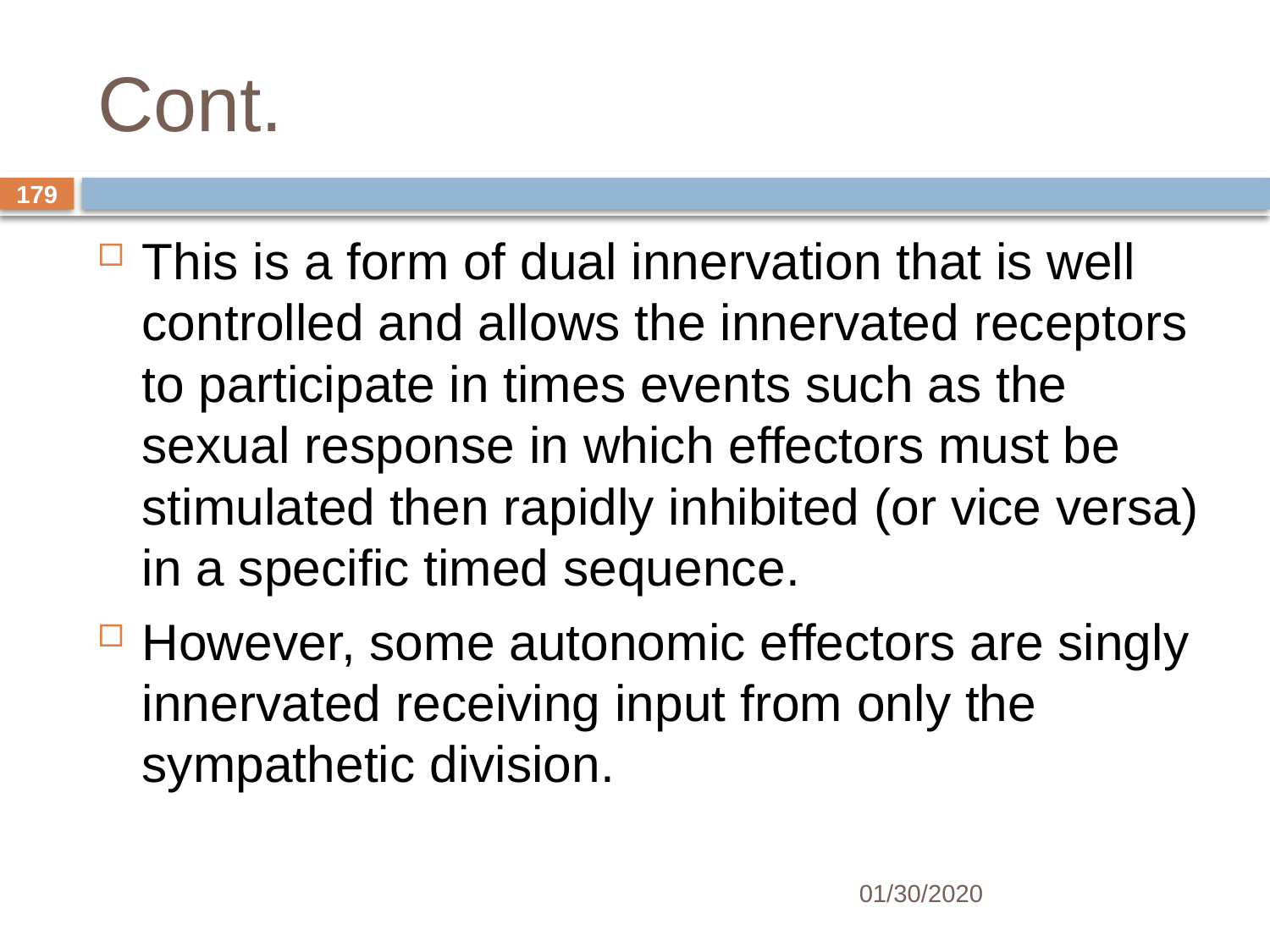

# Cont.
179
This is a form of dual innervation that is well controlled and allows the innervated receptors to participate in times events such as the sexual response in which effectors must be stimulated then rapidly inhibited (or vice versa) in a specific timed sequence.
However, some autonomic effectors are singly innervated receiving input from only the sympathetic division.

01/30/2020